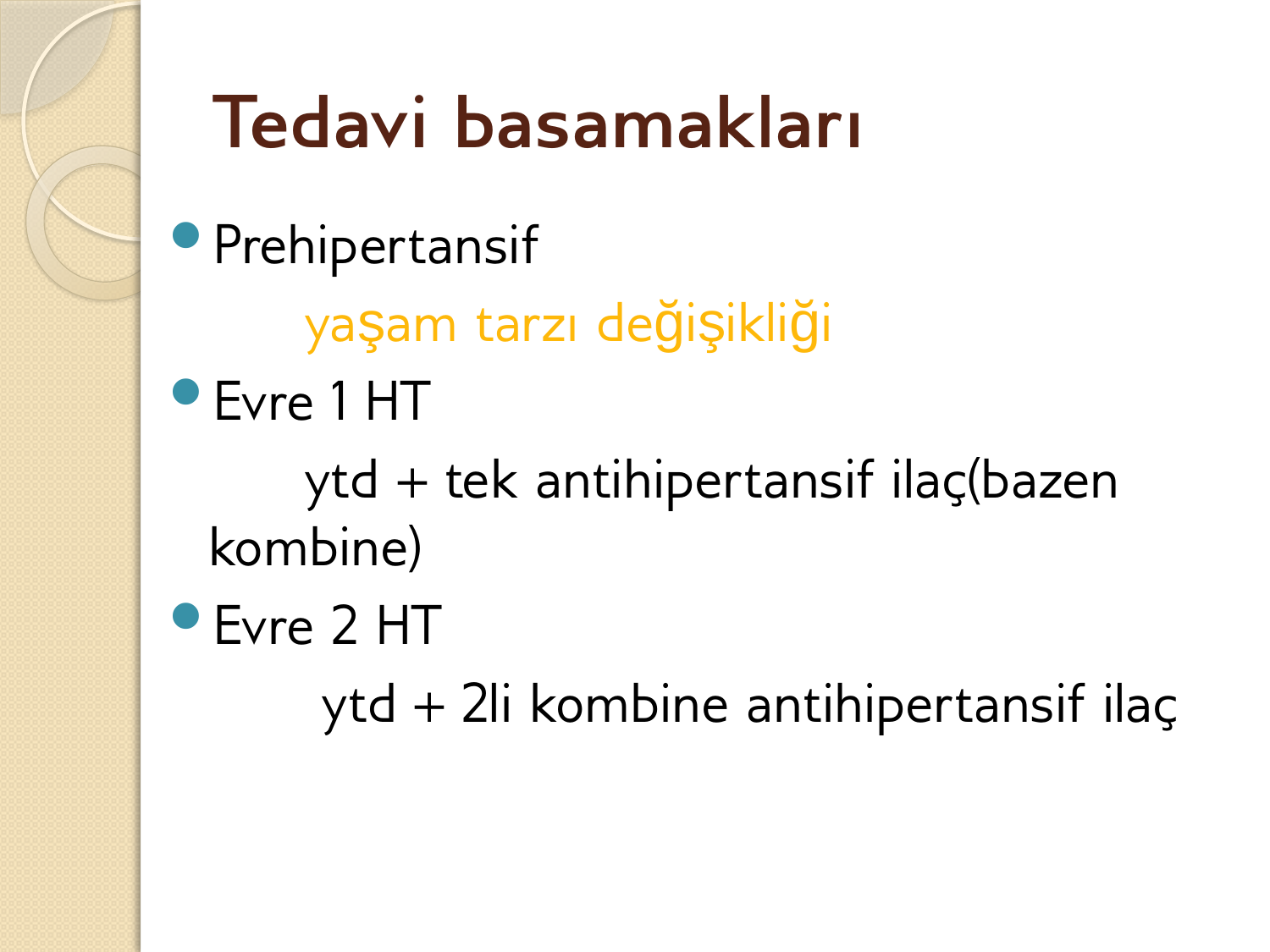

# Tedavi basamakları
Prehipertansif
        yaşam tarzı değişikliği
Evre 1 HT
        ytd + tek antihipertansif ilaç(bazen kombine)
Evre 2 HT
         ytd + 2li kombine antihipertansif ilaç